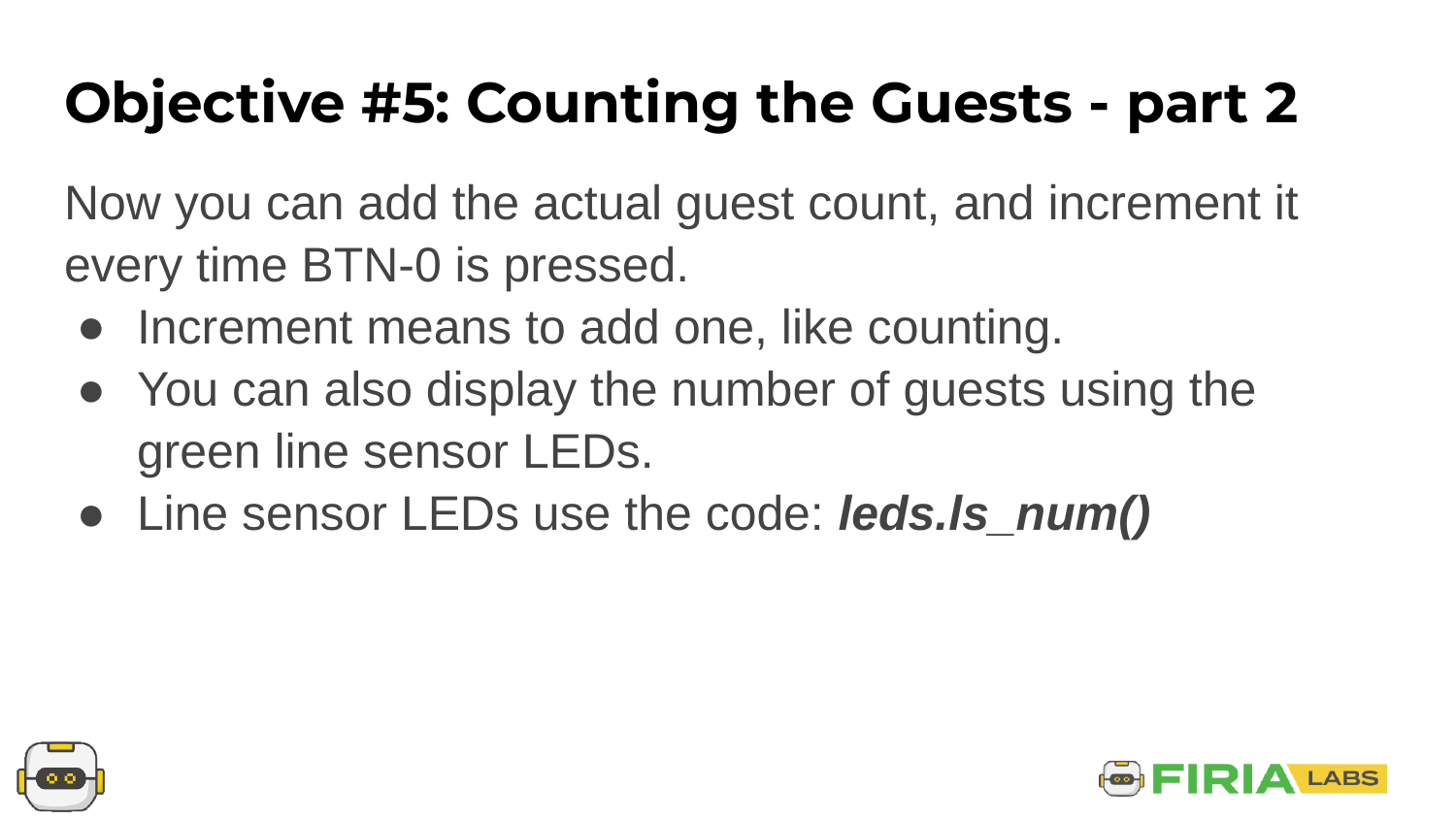

# Objective #5: Counting the Guests - part 2
Now you can add the actual guest count, and increment it every time BTN-0 is pressed.
Increment means to add one, like counting.
You can also display the number of guests using the green line sensor LEDs.
Line sensor LEDs use the code: leds.ls_num()